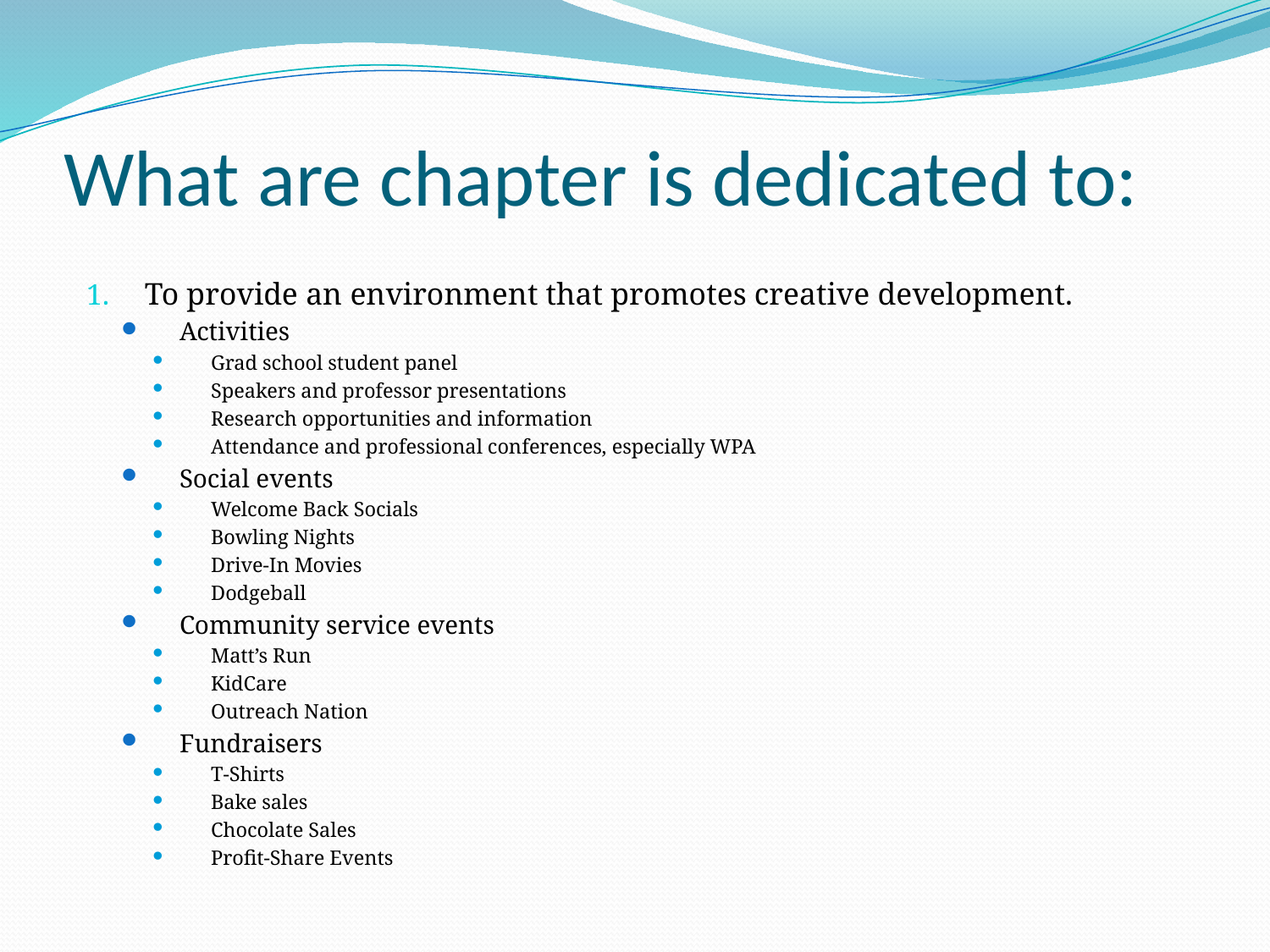

# What are chapter is dedicated to:
To provide an environment that promotes creative development.
Activities
Grad school student panel
Speakers and professor presentations
Research opportunities and information
Attendance and professional conferences, especially WPA
Social events
Welcome Back Socials
Bowling Nights
Drive-In Movies
Dodgeball
Community service events
Matt’s Run
KidCare
Outreach Nation
Fundraisers
T-Shirts
Bake sales
Chocolate Sales
Profit-Share Events